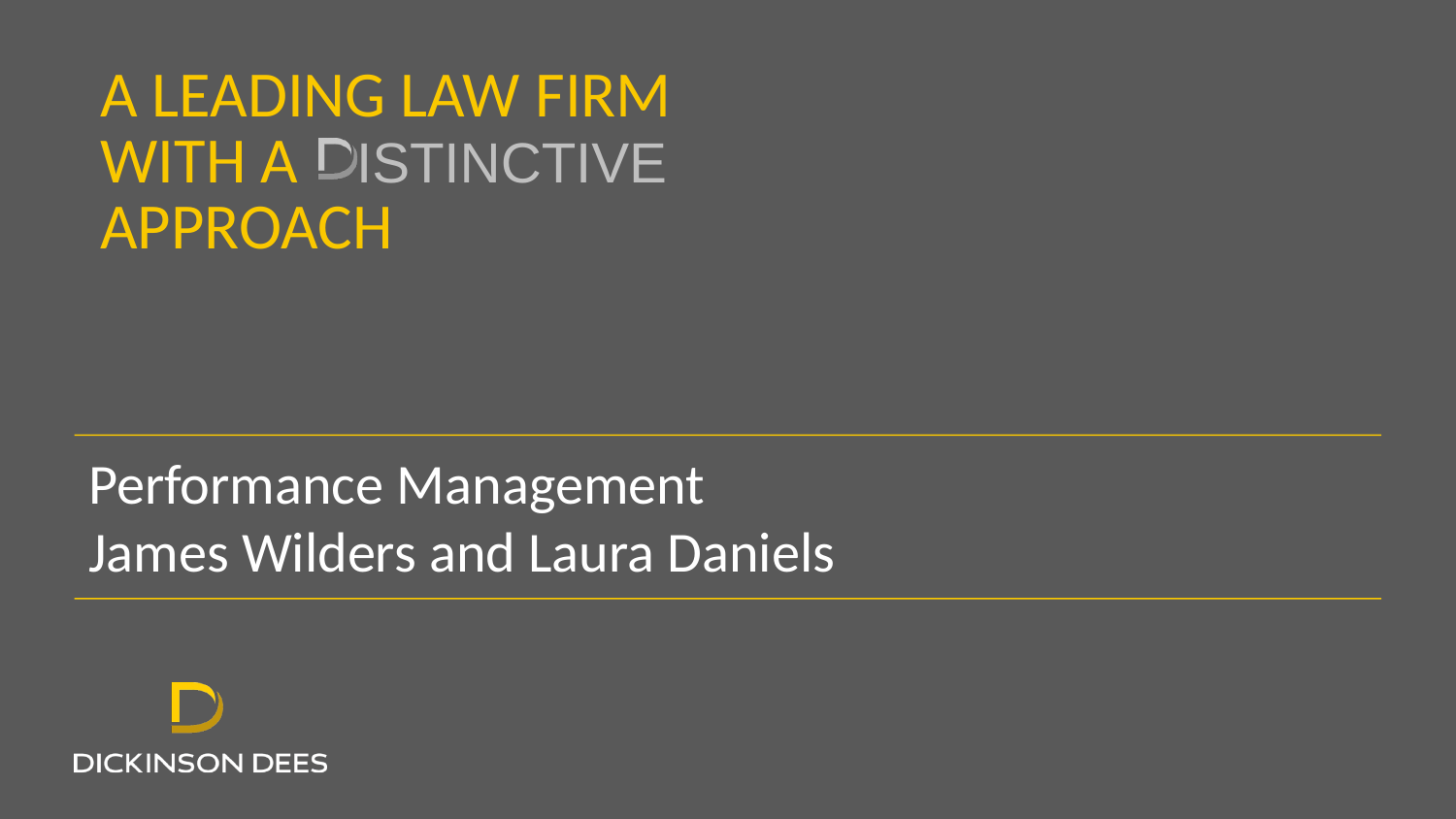

Performance Management
James Wilders and Laura Daniels